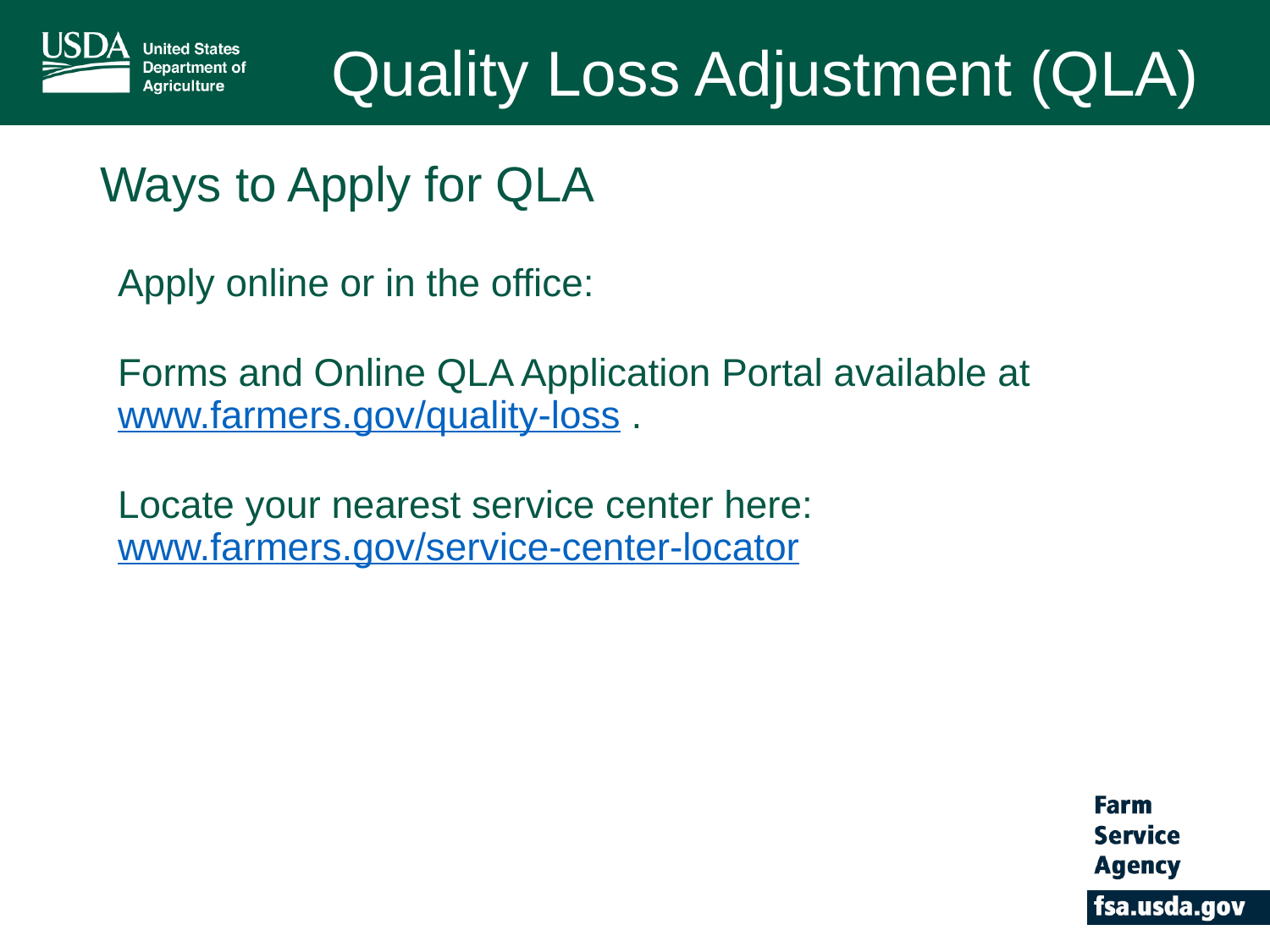

Quality Loss Adjustment (QLA)
# Ways to Apply for QLA
Apply online or in the office:

Forms and Online QLA Application Portal available at www.farmers.gov/quality-loss .

Locate your nearest service center here: www.farmers.gov/service-center-locator